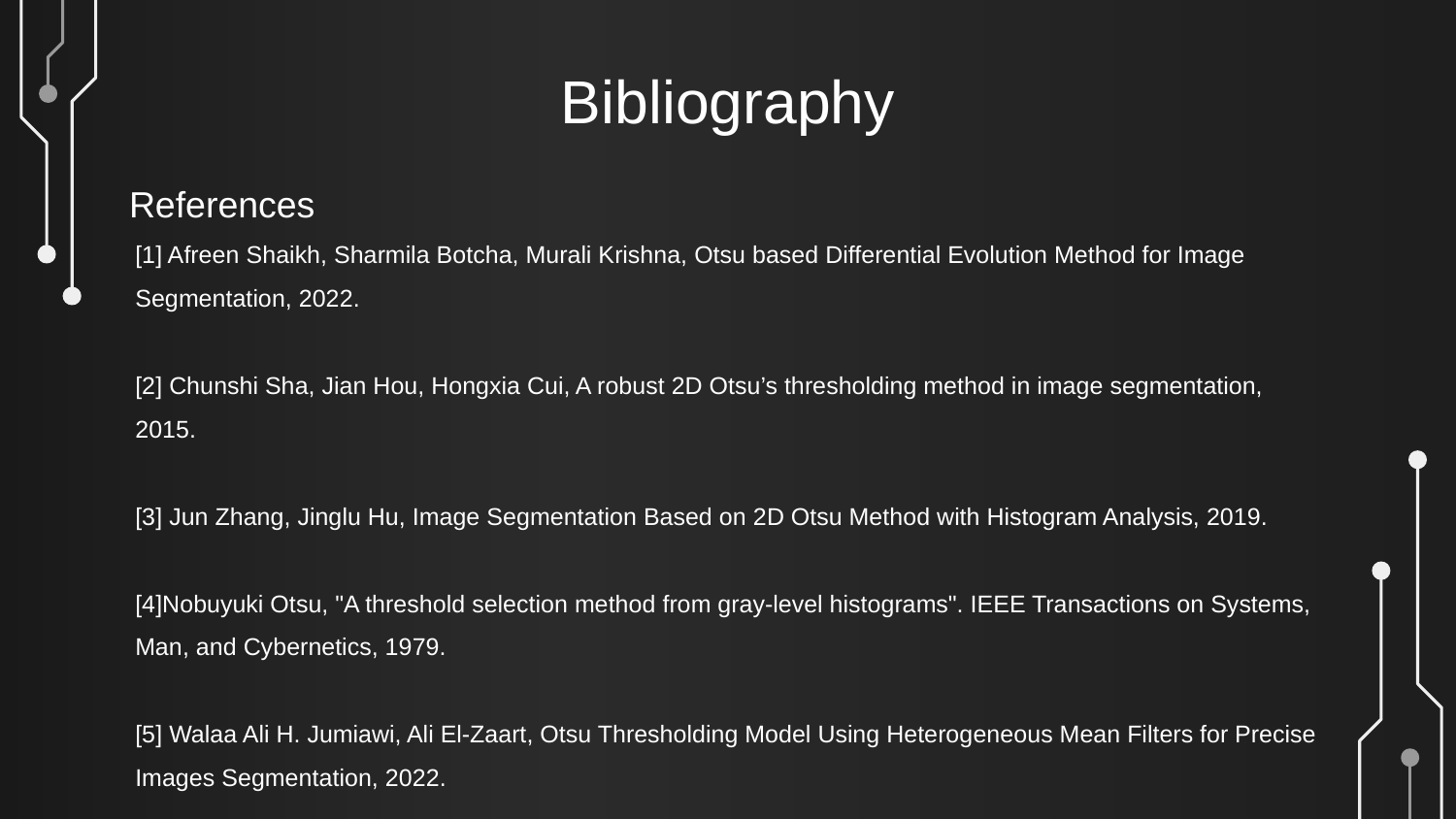

# Bibliography
References
[1] Afreen Shaikh, Sharmila Botcha, Murali Krishna, Otsu based Differential Evolution Method for Image Segmentation, 2022.

[2] Chunshi Sha, Jian Hou, Hongxia Cui, A robust 2D Otsu’s thresholding method in image segmentation, 2015.

[3] Jun Zhang, Jinglu Hu, Image Segmentation Based on 2D Otsu Method with Histogram Analysis, 2019.

[4]Nobuyuki Otsu, "A threshold selection method from gray-level histograms". IEEE Transactions on Systems, Man, and Cybernetics, 1979.

[5] Walaa Ali H. Jumiawi, Ali El-Zaart, Otsu Thresholding Model Using Heterogeneous Mean Filters for Precise Images Segmentation, 2022.